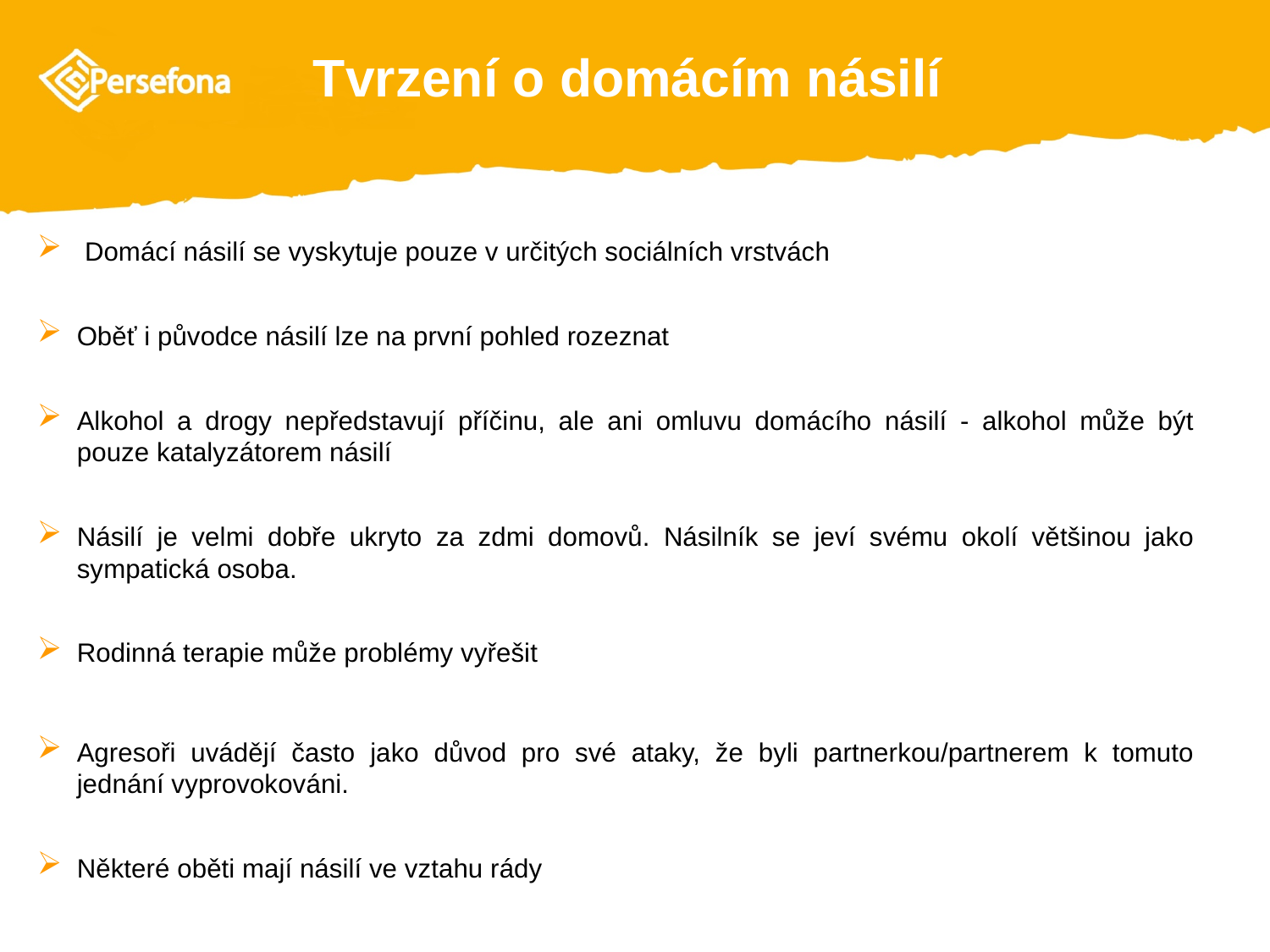

# Tvrzení o domácím násilí

   Domácí násilí se vyskytuje pouze v určitých sociálních vrstvách

Oběť i původce násilí lze na první pohled rozeznat

Alkohol a drogy nepředstavují příčinu, ale ani omluvu domácího násilí - alkohol může být pouze katalyzátorem násilí

Násilí je velmi dobře ukryto za zdmi domovů. Násilník se jeví svému okolí většinou jako sympatická osoba.

Rodinná terapie může problémy vyřešit

Agresoři uvádějí často jako důvod pro své ataky, že byli partnerkou/partnerem k tomuto jednání vyprovokováni.

Některé oběti mají násilí ve vztahu rády